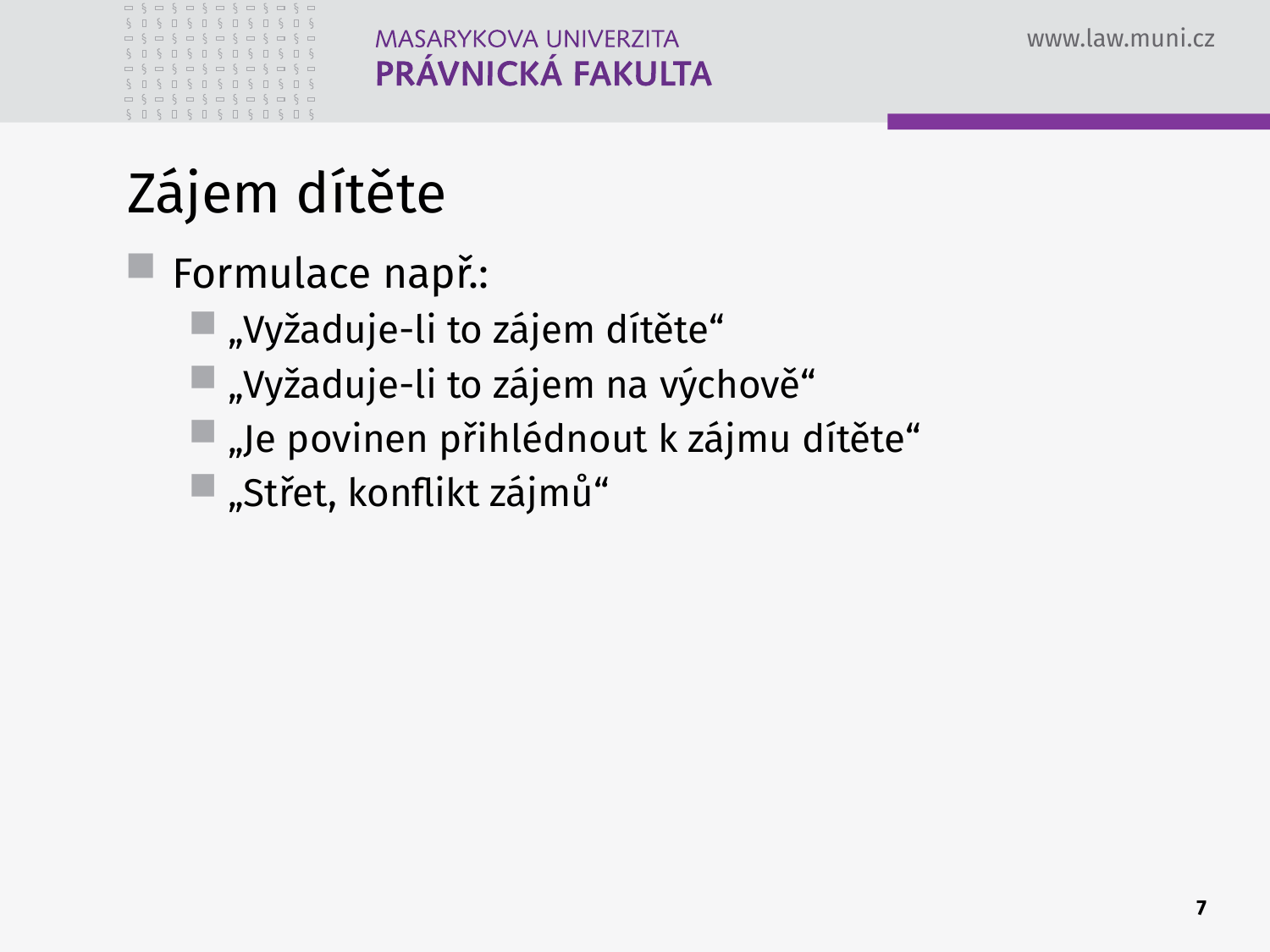

# Zájem dítěte
Formulace např.:
„Vyžaduje-li to zájem dítěte“
„Vyžaduje-li to zájem na výchově“
„Je povinen přihlédnout k zájmu dítěte“
„Střet, konflikt zájmů“
7